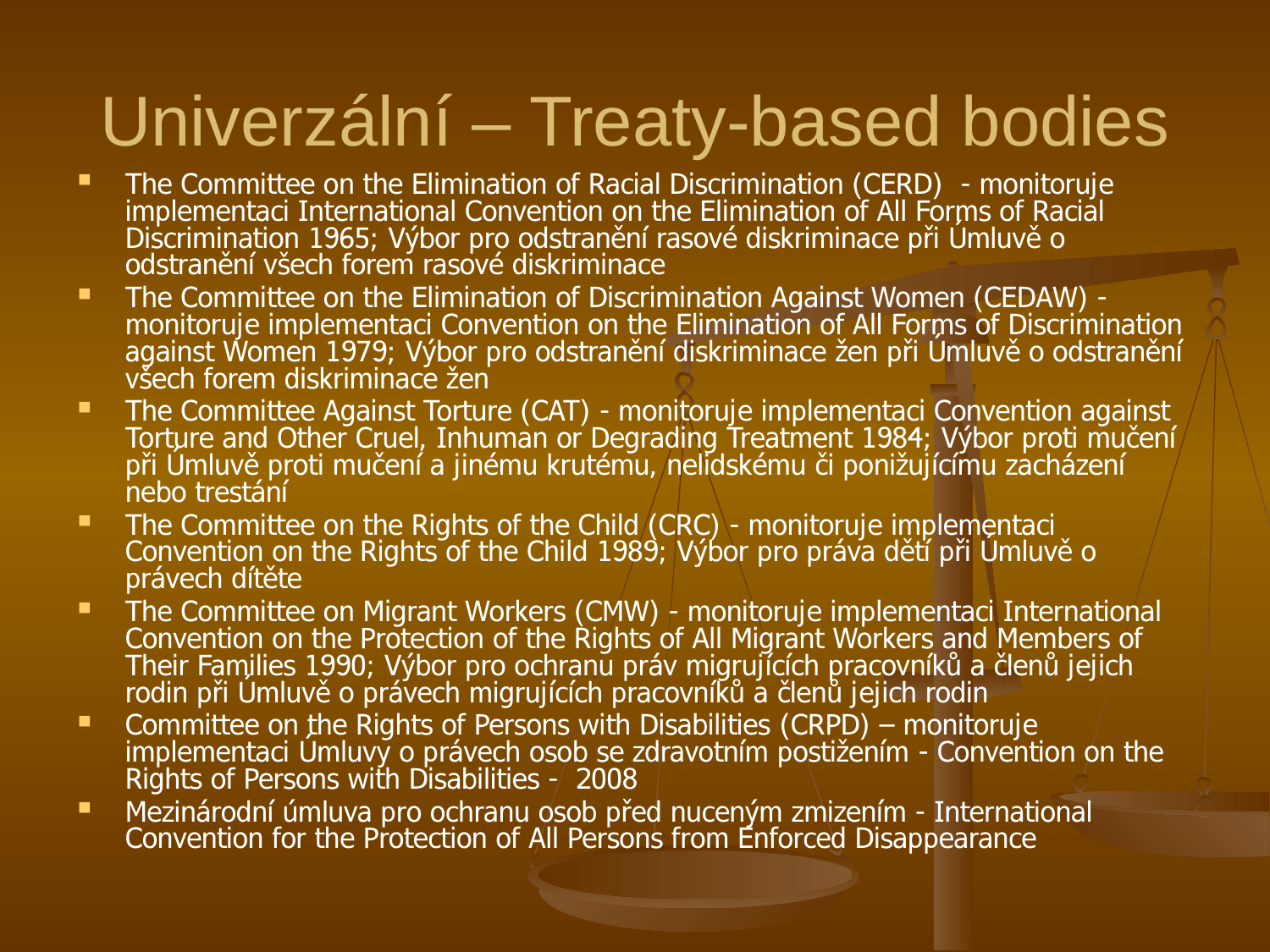

# Univerzální – Treaty-based bodies
The Committee on the Elimination of Racial Discrimination (CERD)  - monitoruje implementaci International Convention on the Elimination of All Forms of Racial Discrimination 1965; Výbor pro odstranění rasové diskriminace při Úmluvě o odstranění všech forem rasové diskriminace
The Committee on the Elimination of Discrimination Against Women (CEDAW) - monitoruje implementaci Convention on the Elimination of All Forms of Discrimination against Women 1979; Výbor pro odstranění diskriminace žen při Úmluvě o odstranění všech forem diskriminace žen
The Committee Against Torture (CAT) - monitoruje implementaci Convention against Torture and Other Cruel, Inhuman or Degrading Treatment 1984; Výbor proti mučení při Úmluvě proti mučení a jinému krutému, nelidskému či ponižujícímu zacházení nebo trestání
The Committee on the Rights of the Child (CRC) - monitoruje implementaci Convention on the Rights of the Child 1989; Výbor pro práva dětí při Úmluvě o právech dítěte
The Committee on Migrant Workers (CMW) - monitoruje implementaci International Convention on the Protection of the Rights of All Migrant Workers and Members of Their Families 1990; Výbor pro ochranu práv migrujících pracovníků a členů jejich rodin při Úmluvě o právech migrujících pracovníků a členů jejich rodin
Committee on the Rights of Persons with Disabilities (CRPD) – monitoruje implementaci Úmluvy o právech osob se zdravotním postižením - Convention on the Rights of Persons with Disabilities -  2008
Mezinárodní úmluva pro ochranu osob před nuceným zmizením - International Convention for the Protection of All Persons from Enforced Disappearance